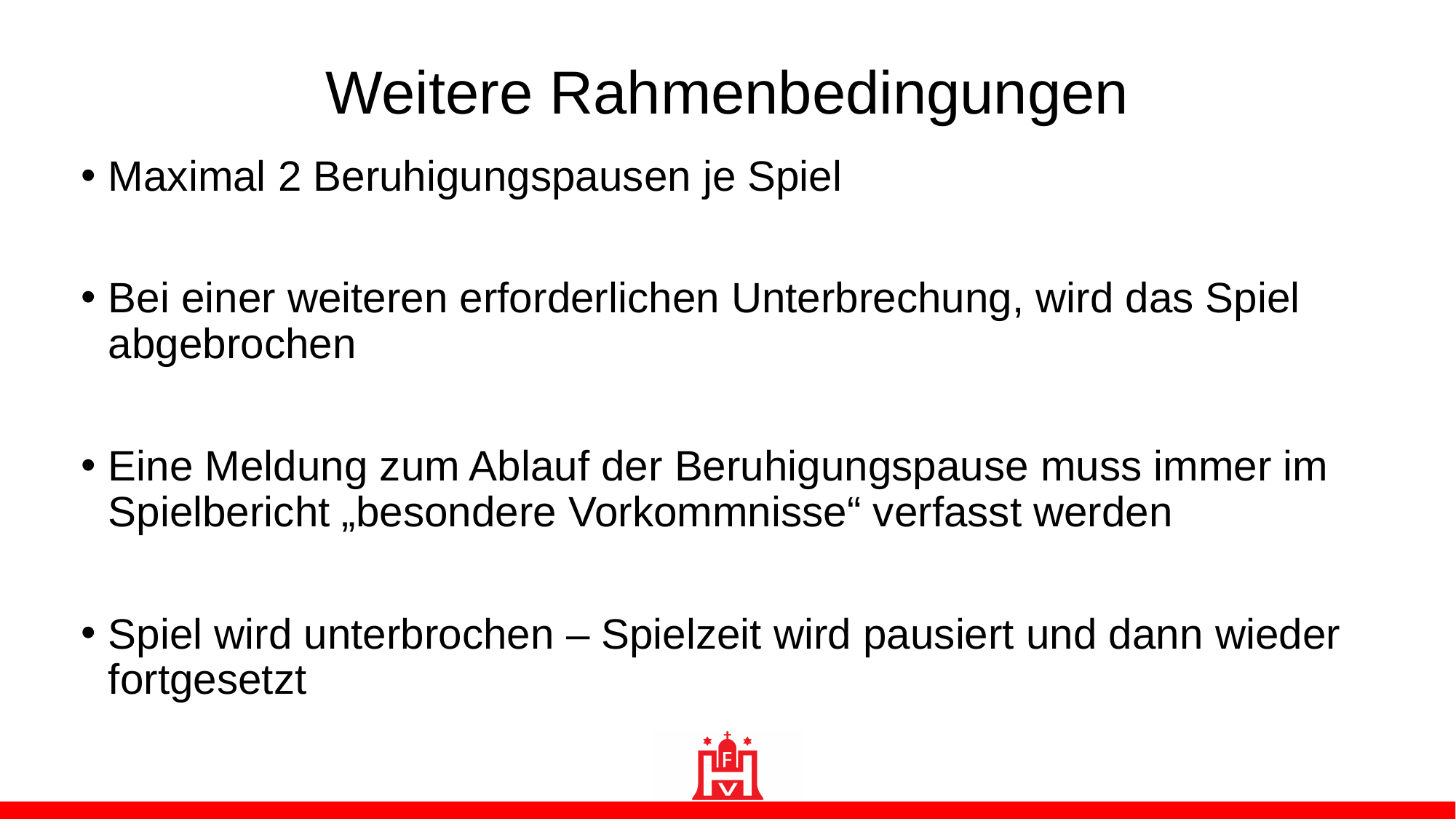

Weitere Rahmenbedingungen

Maximal 2 Beruhigungspausen je Spiel

Bei einer weiteren erforderlichen Unterbrechung, wird das Spiel abgebrochen

Eine Meldung zum Ablauf der Beruhigungspause muss immer im Spielbericht „besondere Vorkommnisse“ verfasst werden

Spiel wird unterbrochen – Spielzeit wird pausiert und dann wieder fortgesetzt